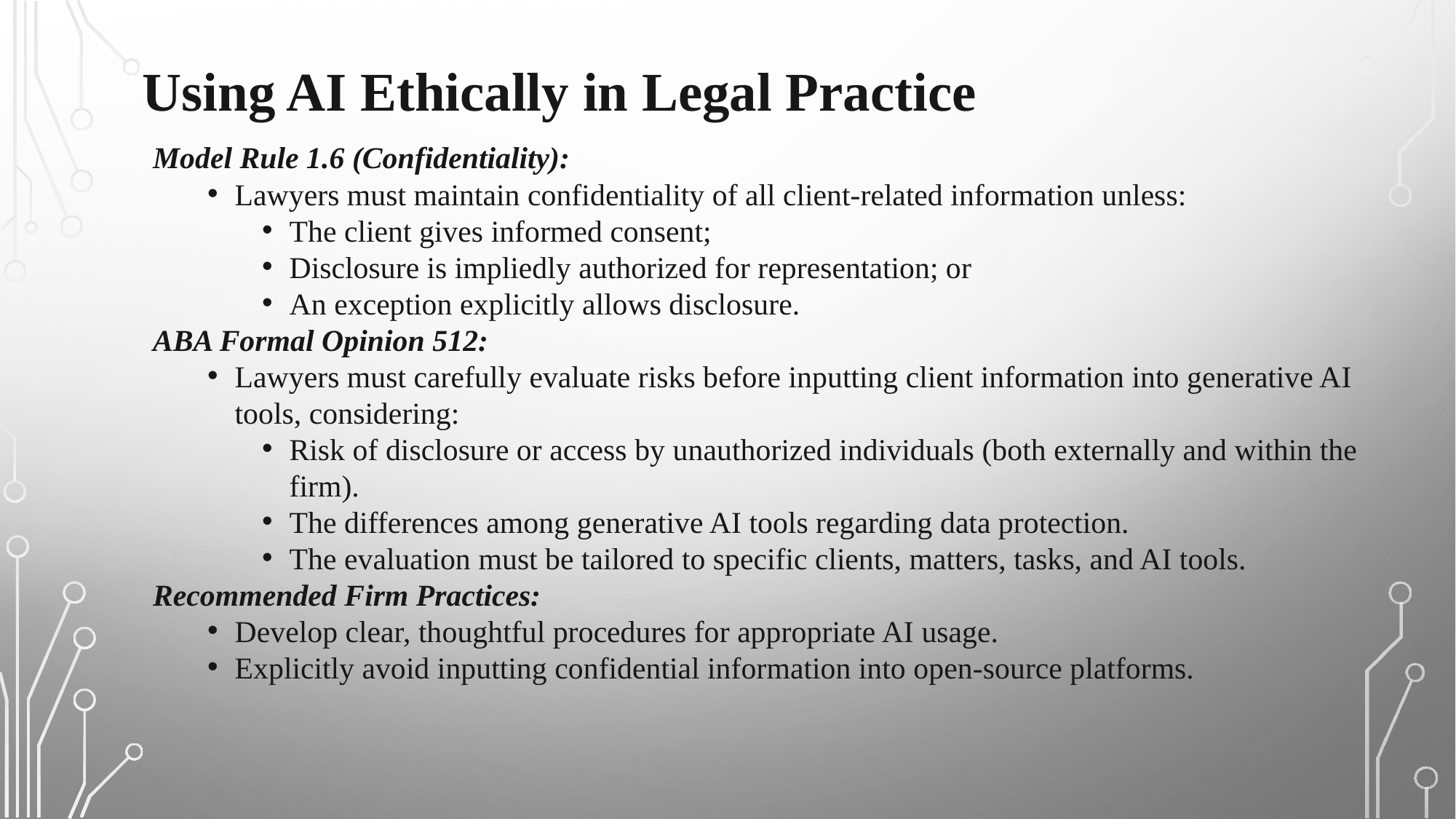

# Using AI Ethically in Legal Practice
Model Rule 1.6 (Confidentiality):
Lawyers must maintain confidentiality of all client-related information unless:
The client gives informed consent;
Disclosure is impliedly authorized for representation; or
An exception explicitly allows disclosure.
ABA Formal Opinion 512:
Lawyers must carefully evaluate risks before inputting client information into generative AI tools, considering:
Risk of disclosure or access by unauthorized individuals (both externally and within the firm).
The differences among generative AI tools regarding data protection.
The evaluation must be tailored to specific clients, matters, tasks, and AI tools.
Recommended Firm Practices:
Develop clear, thoughtful procedures for appropriate AI usage.
Explicitly avoid inputting confidential information into open-source platforms.